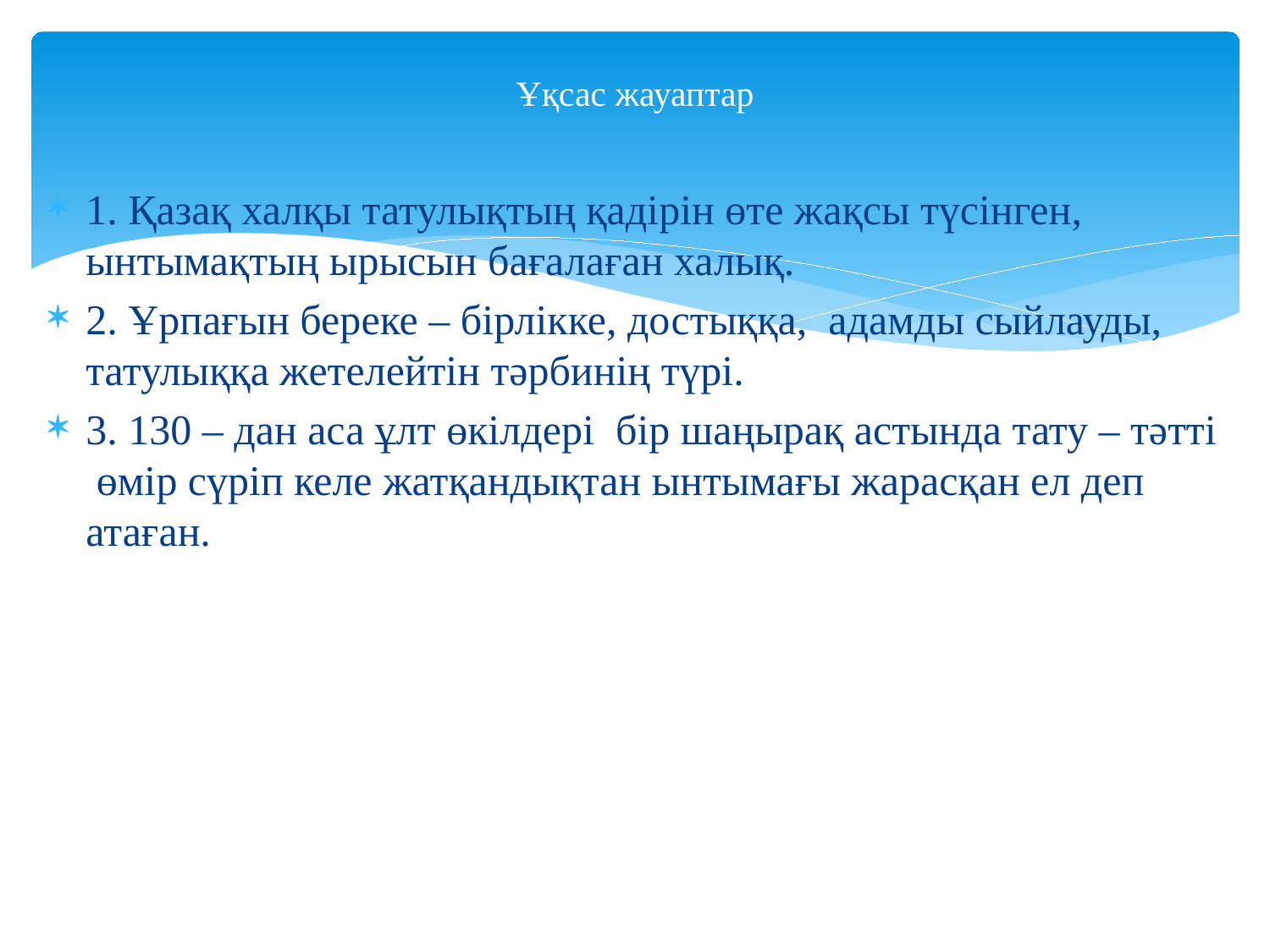

# Ұқсас жауаптар
1. Қазақ халқы татулықтың қадірін өте жақсы түсінген, ынтымақтың ырысын бағалаған халық.
2. Ұрпағын береке – бірлікке, достыққа,  адамды сыйлауды, татулыққа жетелейтін тәрбинің түрі.
3. 130 – дан аса ұлт өкілдері  бір шаңырақ астында тату – тәтті  өмір сүріп келе жатқандықтан ынтымағы жарасқан ел деп атаған.